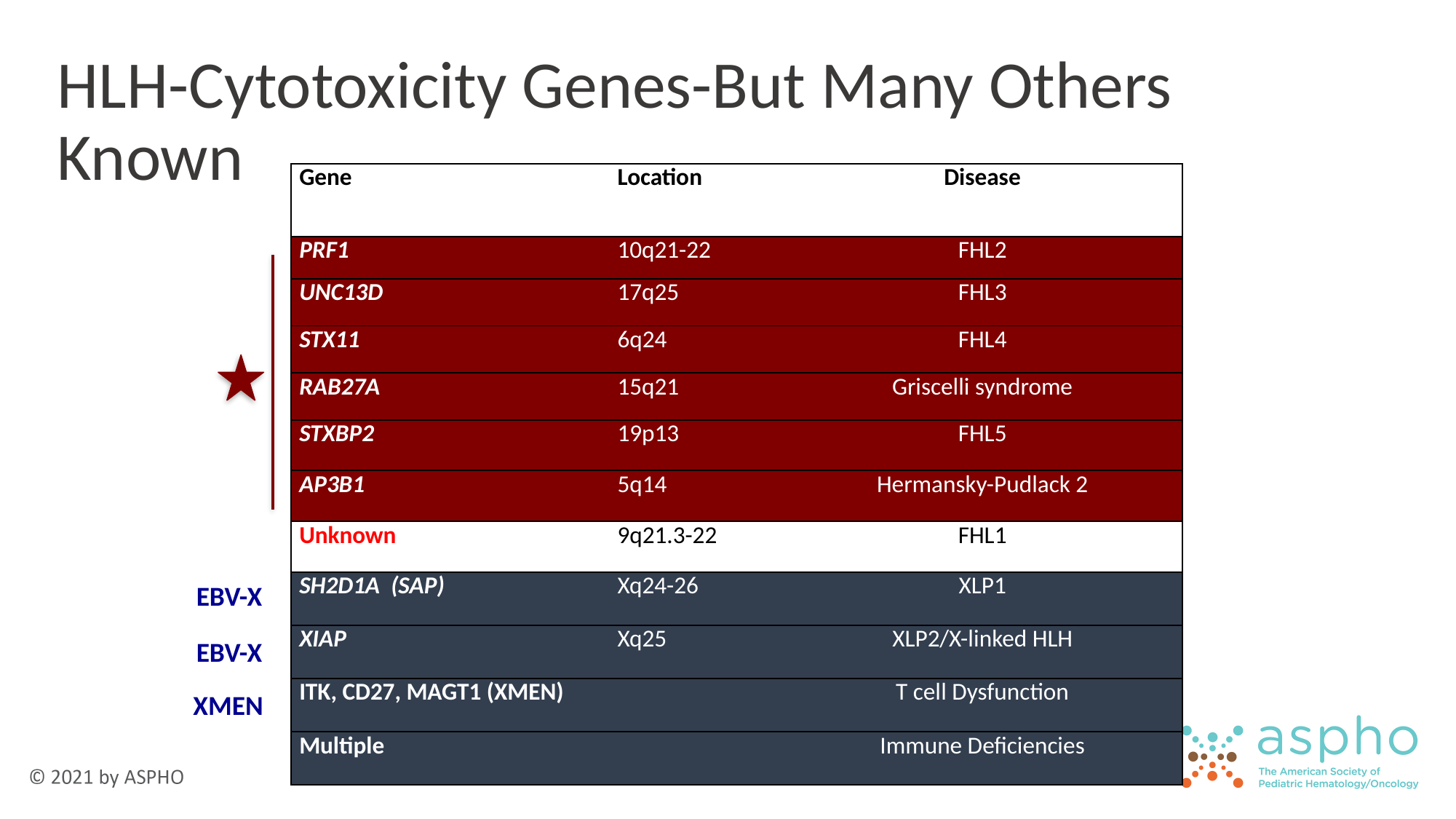

# HLH-Cytotoxicity Genes-But Many Others Known
| Gene | Location | Disease |
| --- | --- | --- |
| PRF1 | 10q21-22 | FHL2 |
| UNC13D | 17q25 | FHL3 |
| STX11 | 6q24 | FHL4 |
| RAB27A | 15q21 | Griscelli syndrome |
| STXBP2 | 19p13 | FHL5 |
| AP3B1 | 5q14 | Hermansky-Pudlack 2 |
| Unknown | 9q21.3-22 | FHL1 |
| SH2D1A (SAP) | Xq24-26 | XLP1 |
| XIAP | Xq25 | XLP2/X-linked HLH |
| ITK, CD27, MAGT1 (XMEN) |  | T cell Dysfunction |
| Multiple |  | Immune Deficiencies |

EBV-X
EBV-X
XMEN